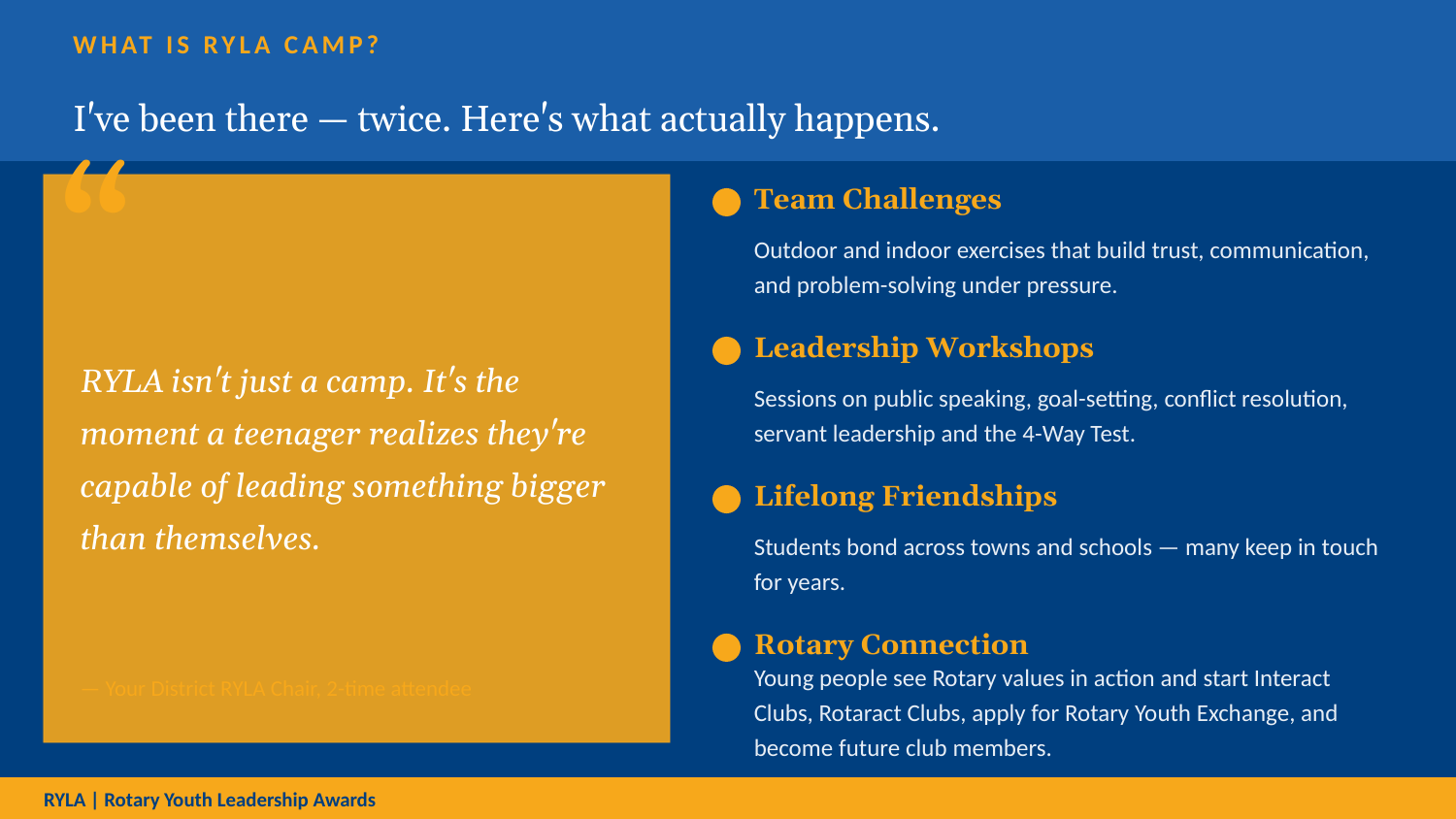

WHAT IS RYLA CAMP?
I've been there — twice. Here's what actually happens.
“

Team Challenges

Outdoor and indoor exercises that build trust, communication, and problem-solving under pressure.
RYLA isn't just a camp. It's the moment a teenager realizes they're capable of leading something bigger than themselves.
Leadership Workshops

Sessions on public speaking, goal-setting, conflict resolution, servant leadership and the 4-Way Test.
Lifelong Friendships

Students bond across towns and schools — many keep in touch for years.
Rotary Connection

— Your District RYLA Chair, 2-time attendee
Young people see Rotary values in action and start Interact Clubs, Rotaract Clubs, apply for Rotary Youth Exchange, and become future club members.

RYLA | Rotary Youth Leadership Awards